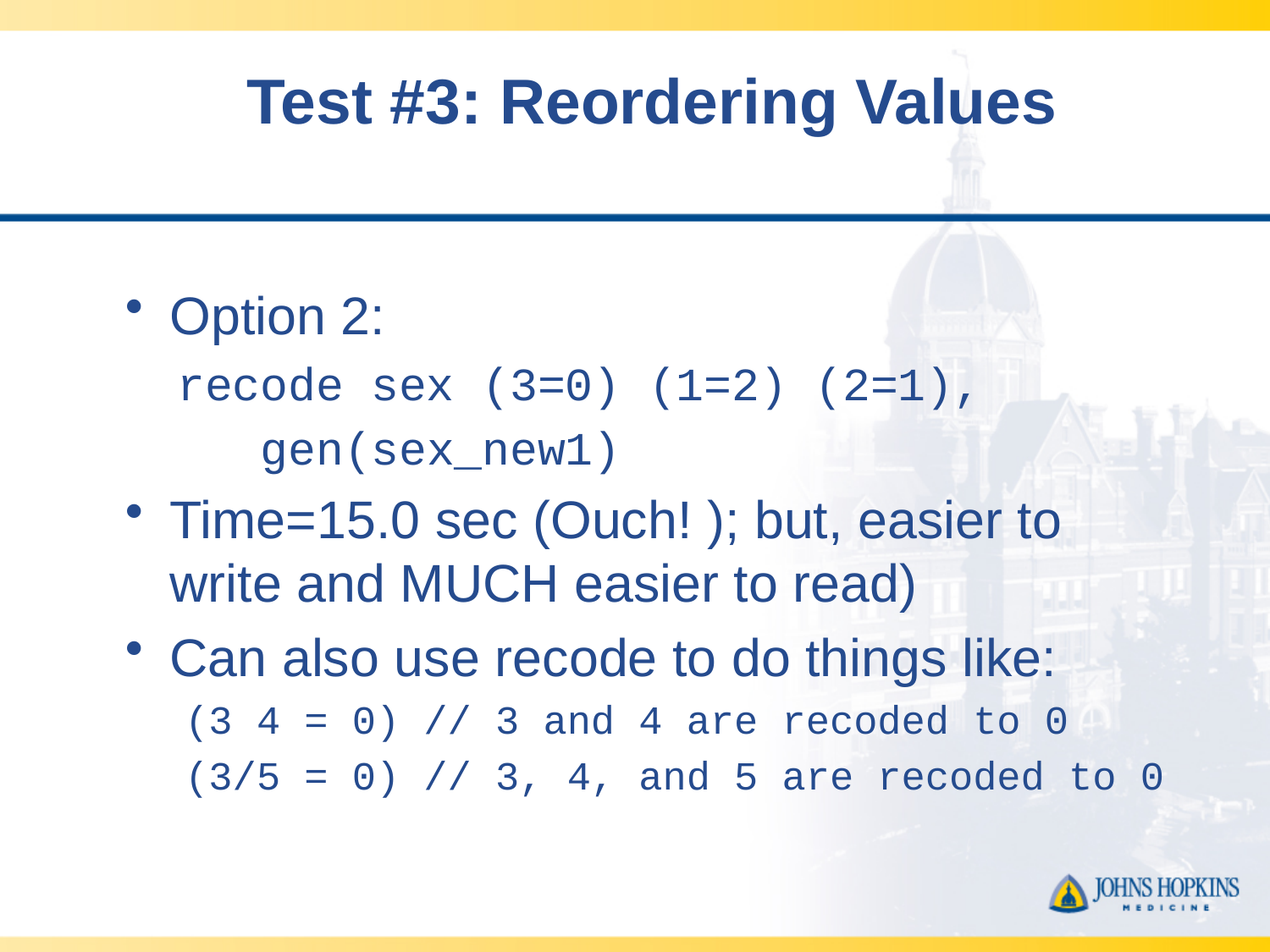

# Test #3: Reordering Values
Option 2:
recode sex (3=0) (1=2) (2=1),
   gen(sex_new1)
Time=15.0 sec (Ouch! ); but, easier to write and MUCH easier to read)
Can also use recode to do things like:
(3 4 = 0) // 3 and 4 are recoded to 0
(3/5 = 0) // 3, 4, and 5 are recoded to 0